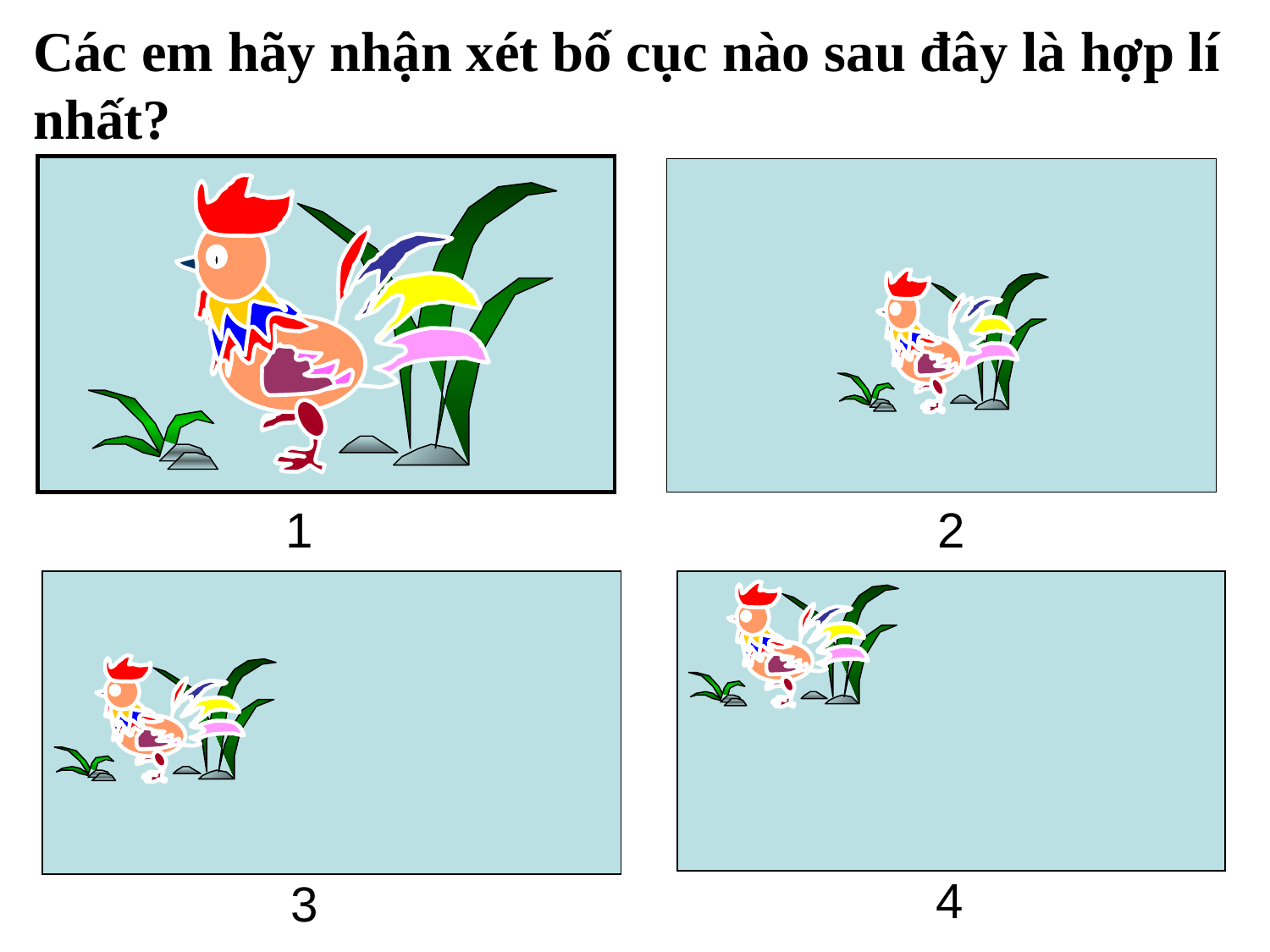

Các em hãy nhận xét bố cục nào sau đây là hợp lí nhất?

1

2

3

4